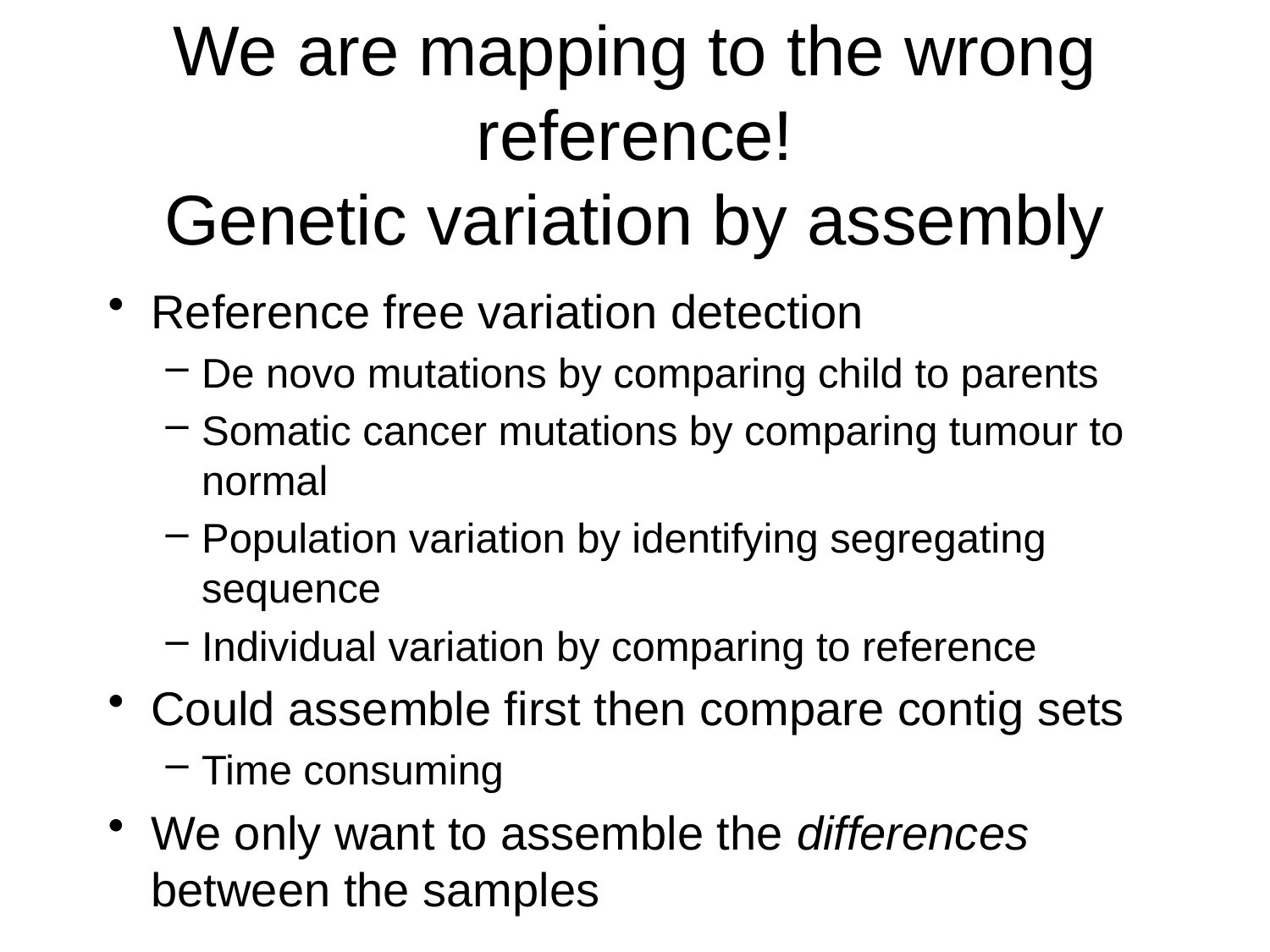

# We are mapping to the wrong reference! Genetic variation by assembly
Reference free variation detection
De novo mutations by comparing child to parents
Somatic cancer mutations by comparing tumour to normal
Population variation by identifying segregating sequence
Individual variation by comparing to reference
Could assemble first then compare contig sets
Time consuming
We only want to assemble the differences between the samples